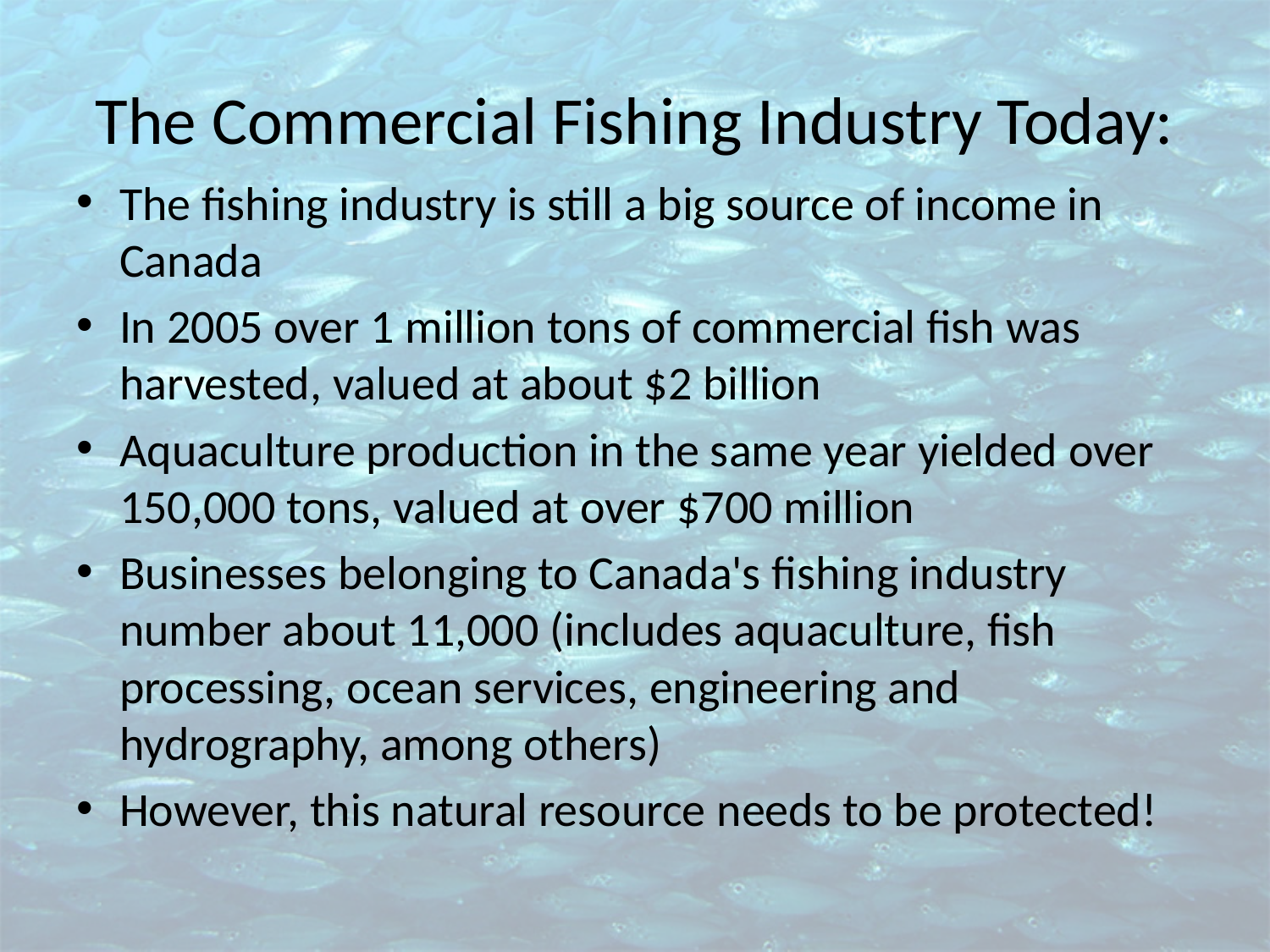

# The Commercial Fishing Industry Today:
The fishing industry is still a big source of income in Canada
In 2005 over 1 million tons of commercial fish was harvested, valued at about $2 billion
Aquaculture production in the same year yielded over 150,000 tons, valued at over $700 million
Businesses belonging to Canada's fishing industry number about 11,000 (includes aquaculture, fish processing, ocean services, engineering and hydrography, among others)
However, this natural resource needs to be protected!